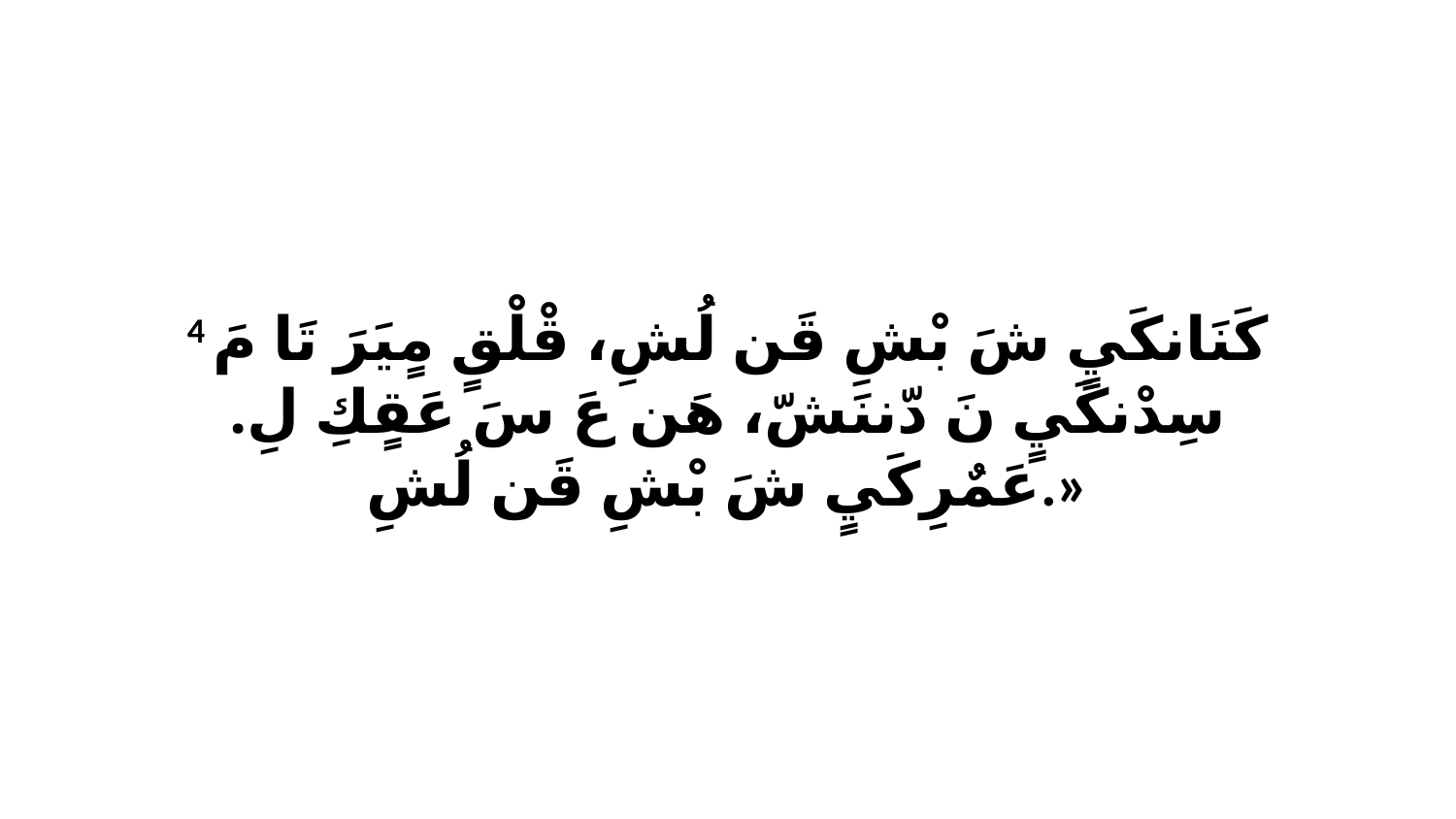

4 كَنَانكَيٍ شَ بْشِ قَن لُشِ، قْلْقٍ مٍيَرَ تَا مَ سِدْنكَيٍ نَ دّننَشّ، هَن عَ سَ عَقٍكِ لِ. عَمٌرِكَيٍ شَ بْشِ قَن لُشِ.»